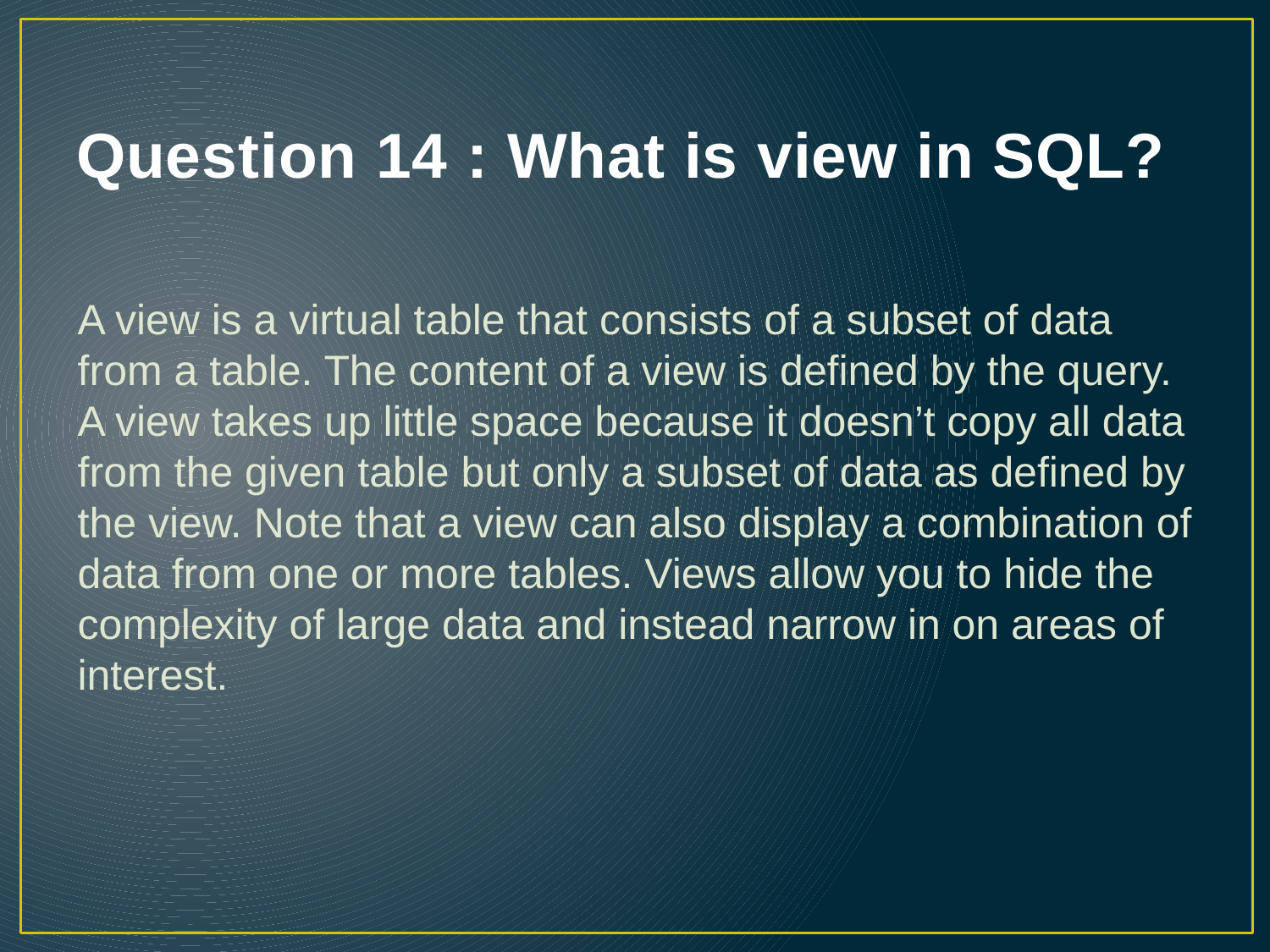

# Question 14 : What is view in SQL?
A view is a virtual table that consists of a subset of data from a table. The content of a view is defined by the query. A view takes up little space because it doesn’t copy all data from the given table but only a subset of data as defined by the view. Note that a view can also display a combination of data from one or more tables. Views allow you to hide the complexity of large data and instead narrow in on areas of interest.